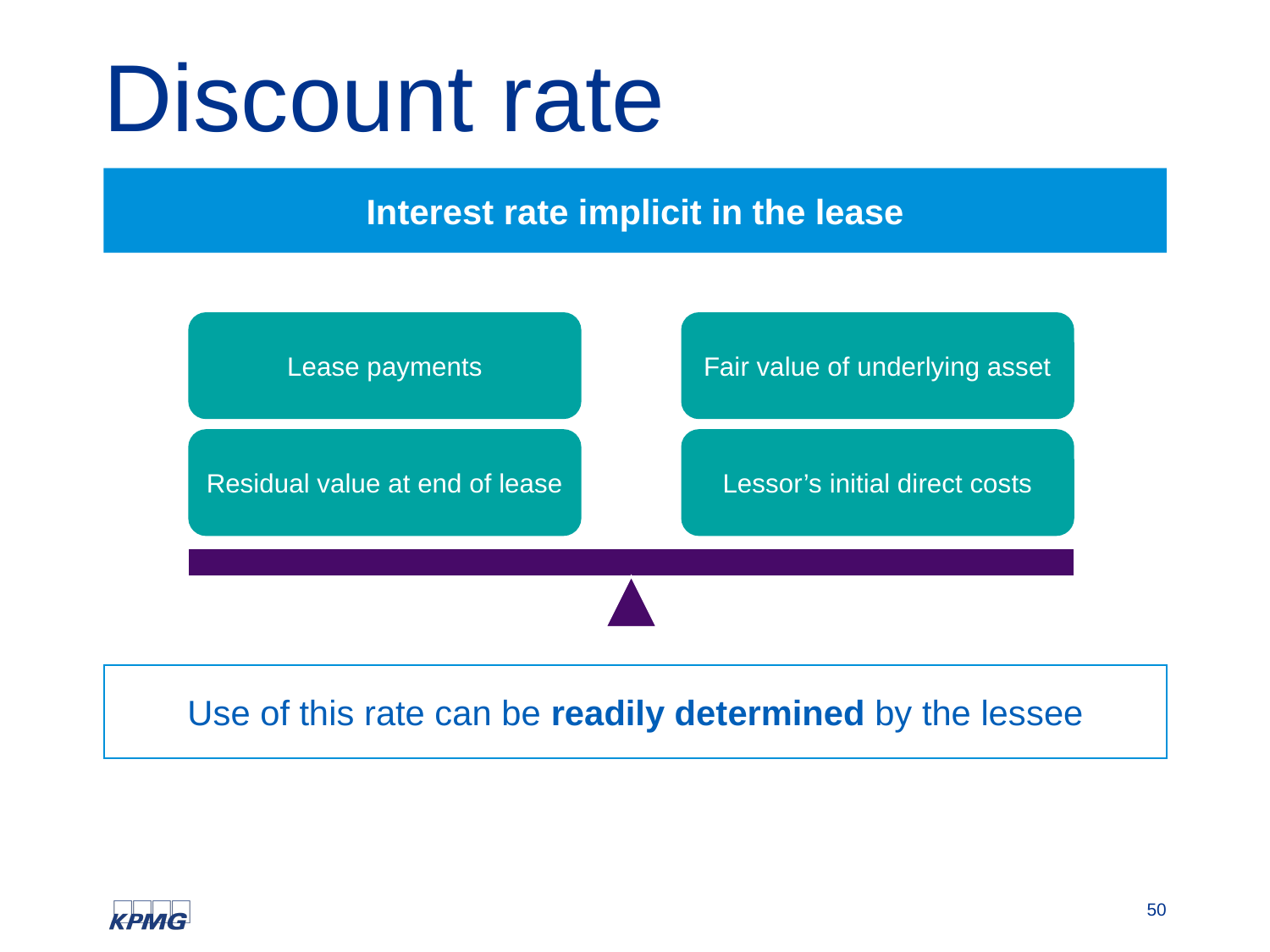

# Discount rate
Interest rate implicit in the lease
Lease payments
Fair value of underlying asset
Residual value at end of lease
Lessor’s initial direct costs

Use of this rate can be readily determined by the lessee